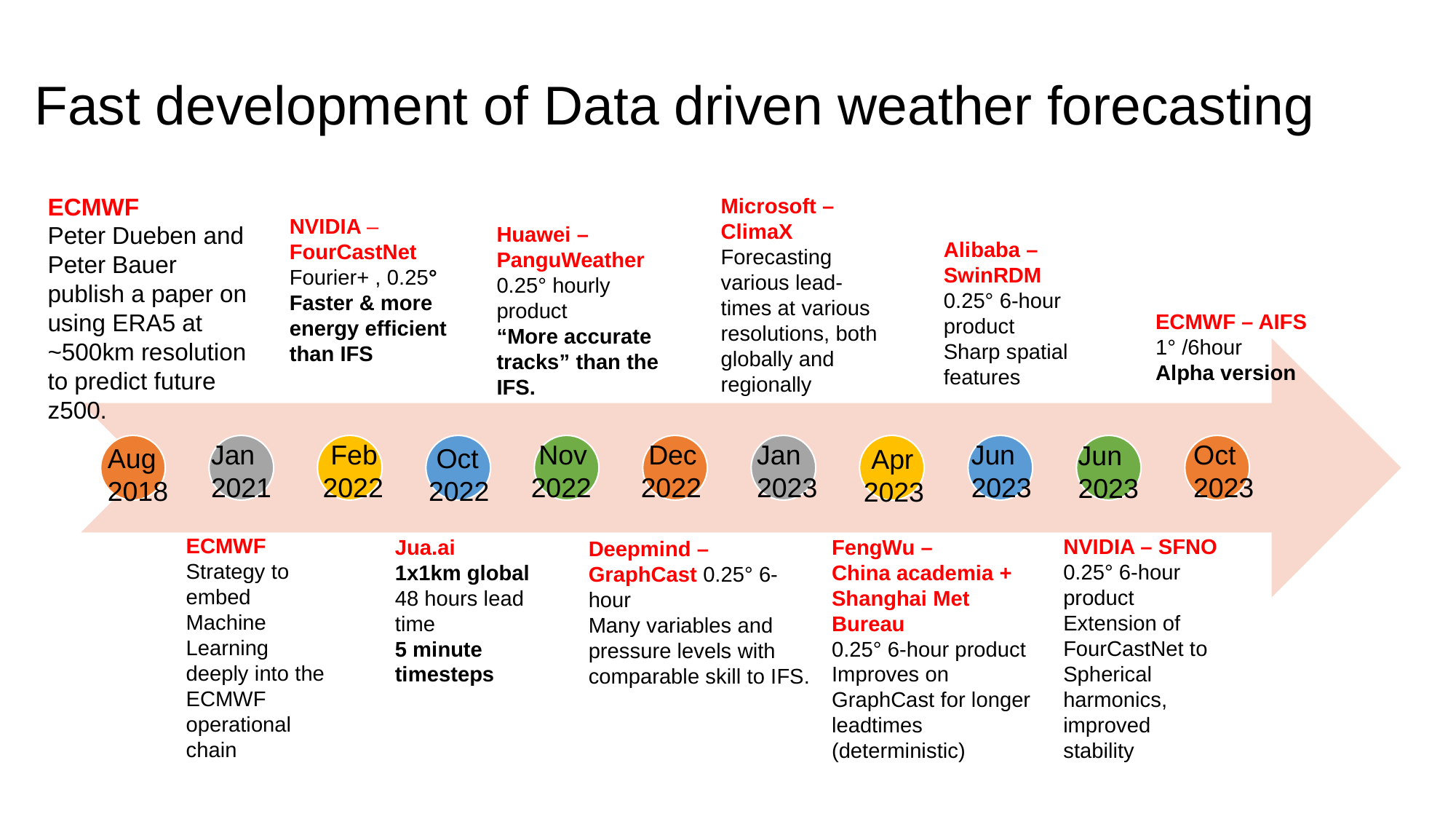

# Fast development of Data driven weather forecasting

ECMWF
Peter Dueben and Peter Bauer publish a paper on using ERA5 at ~500km resolution to predict future z500.

Microsoft – ClimaX
Forecasting various lead- times at various resolutions, both globally and regionally
NVIDIA – FourCastNet Fourier+ , 0.25°
Faster & more energy efficient than IFS

Huawei – PanguWeather 0.25° hourly product
“More accurate tracks” than the IFS.

Alibaba –
SwinRDM
0.25° 6-hour product
Sharp spatial features

ECMWF – AIFS
1° /6hour
Alpha version
Oct
2023
 Feb
2022
Jan
2021

 Nov
2022

Jun
2023
Jan
2023
 Dec
2022
Jun
2023
Aug
2018
 Oct
2022
 Apr
2023
ECMWF
Strategy to embed Machine Learning deeply into the ECMWF operational chain

NVIDIA – SFNO
0.25° 6-hour product
Extension of FourCastNet to Spherical harmonics, improved stability

Jua.ai
1x1km global
48 hours lead time
5 minute timesteps

FengWu –
China academia + Shanghai Met Bureau
0.25° 6-hour product
Improves on GraphCast for longer leadtimes (deterministic)
Deepmind – GraphCast 0.25° 6-hour
Many variables and pressure levels with comparable skill to IFS.